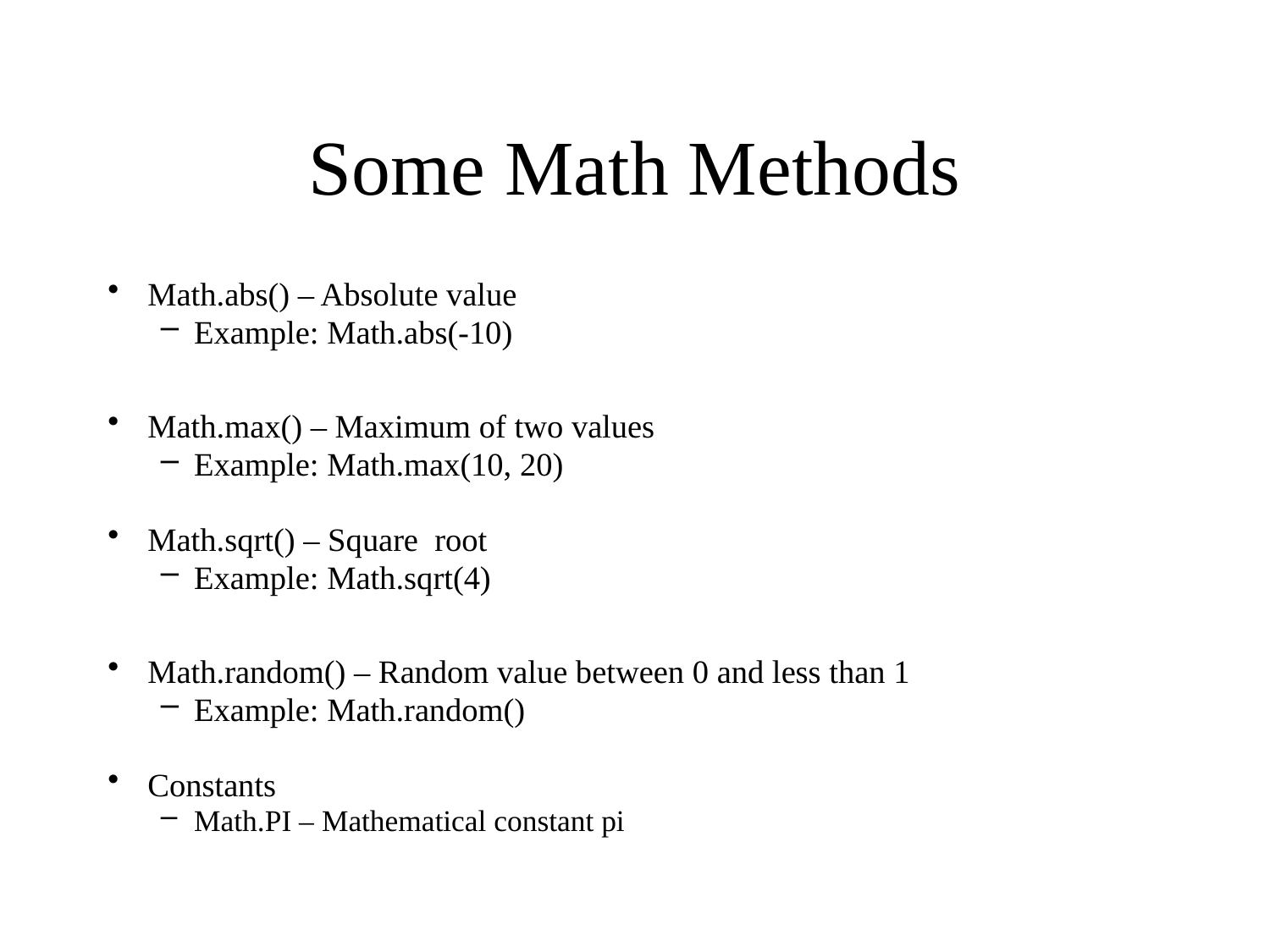

# Some Math Methods
Math.abs() – Absolute value
Example: Math.abs(-10)

Math.max() – Maximum of two values
Example: Math.max(10, 20)

Math.sqrt() – Square  root
Example: Math.sqrt(4)

Math.random() – Random value between 0 and less than 1
Example: Math.random()

Constants
Math.PI – Mathematical constant pi